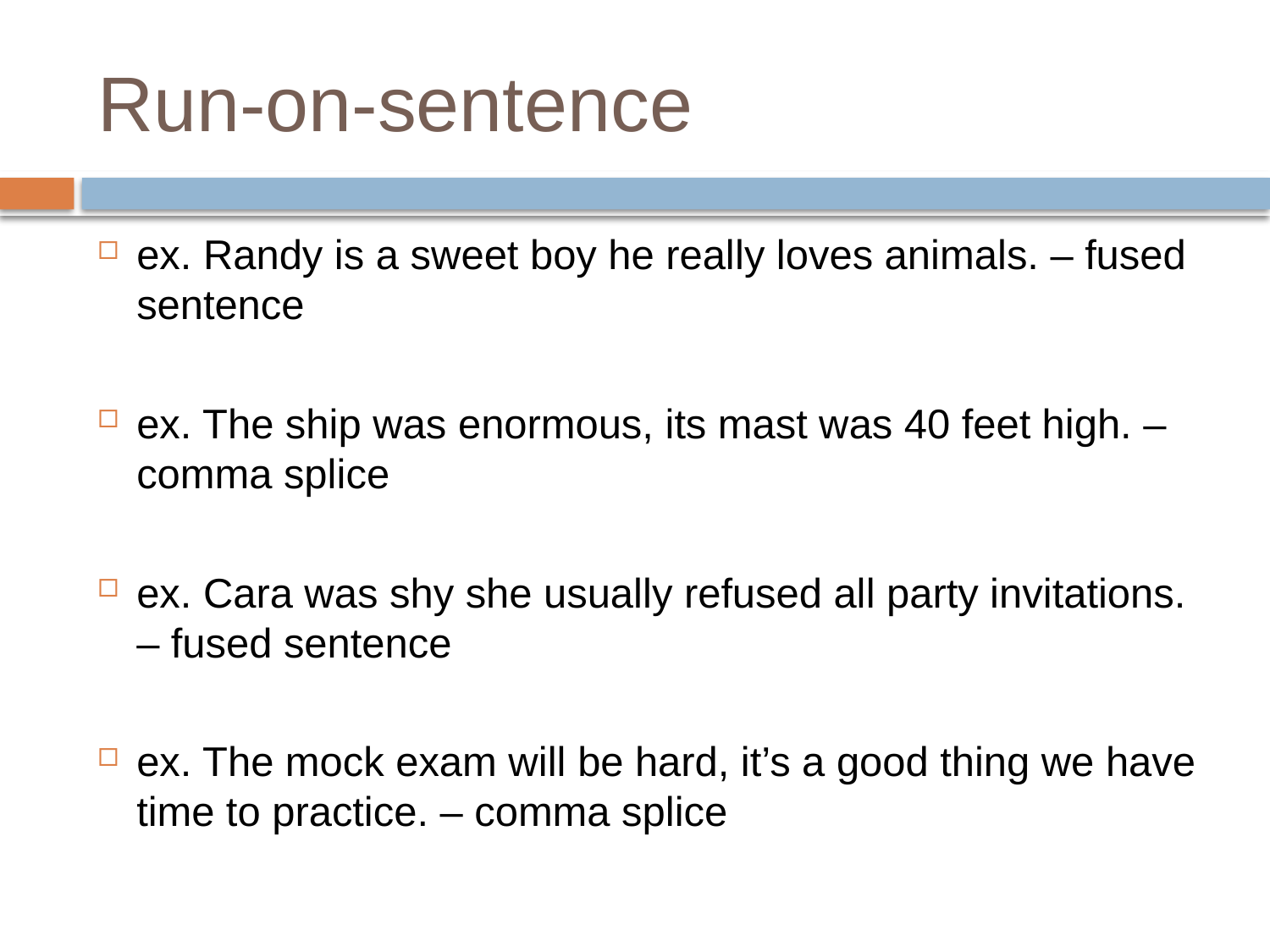

# Run-on-sentence
ex. Randy is a sweet boy he really loves animals. – fused sentence

ex. The ship was enormous, its mast was 40 feet high. – comma splice

ex. Cara was shy she usually refused all party invitations. – fused sentence

ex. The mock exam will be hard, it’s a good thing we have time to practice. – comma splice